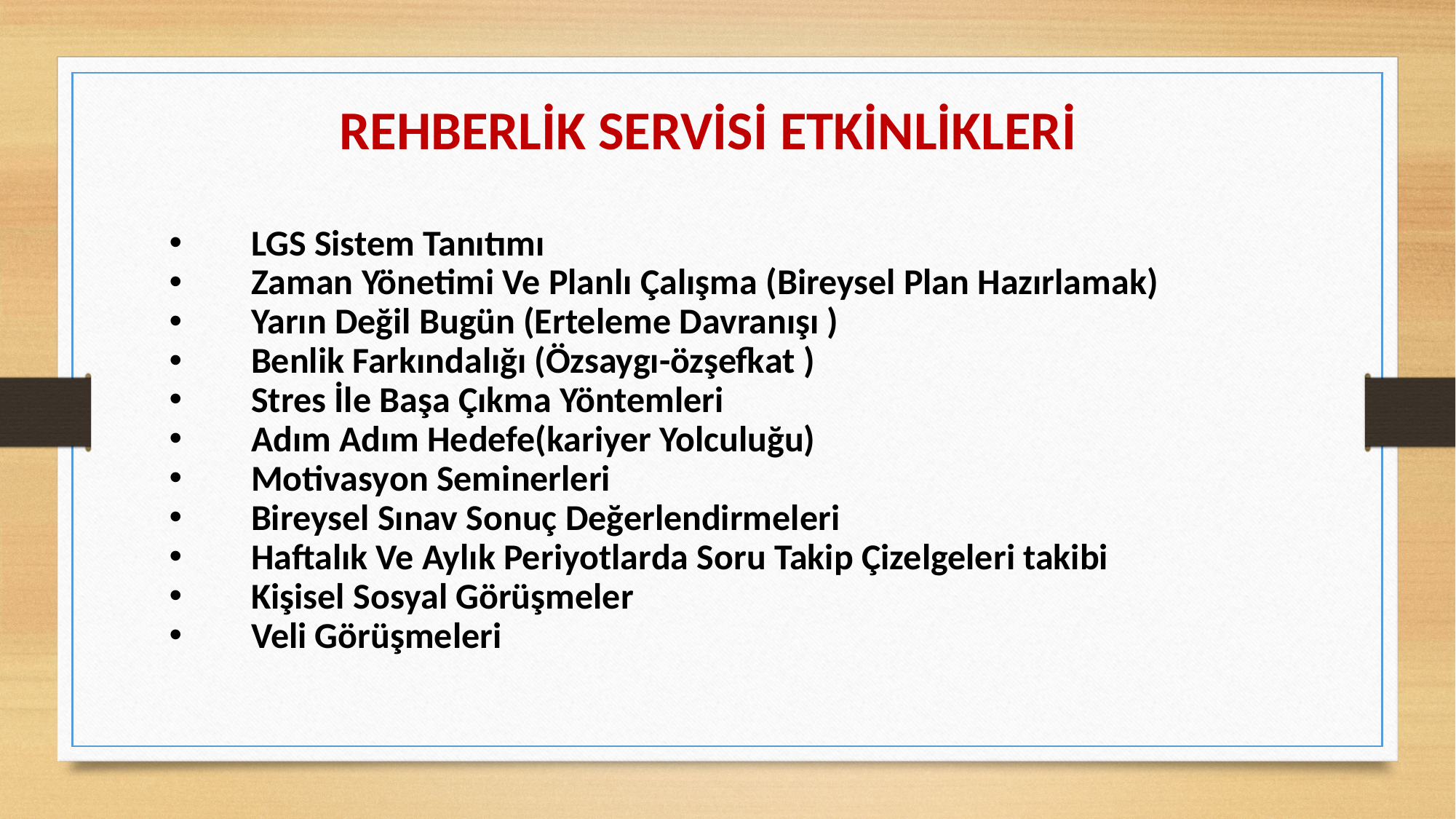

REHBERLİK SERVİSİ ETKİNLİKLERİ
LGS Sistem Tanıtımı
Zaman Yönetimi Ve Planlı Çalışma (Bireysel Plan Hazırlamak)
Yarın Değil Bugün (Erteleme Davranışı )
Benlik Farkındalığı (Özsaygı-özşefkat )
Stres İle Başa Çıkma Yöntemleri
Adım Adım Hedefe(kariyer Yolculuğu)
Motivasyon Seminerleri
Bireysel Sınav Sonuç Değerlendirmeleri
Haftalık Ve Aylık Periyotlarda Soru Takip Çizelgeleri takibi
Kişisel Sosyal Görüşmeler
Veli Görüşmeleri